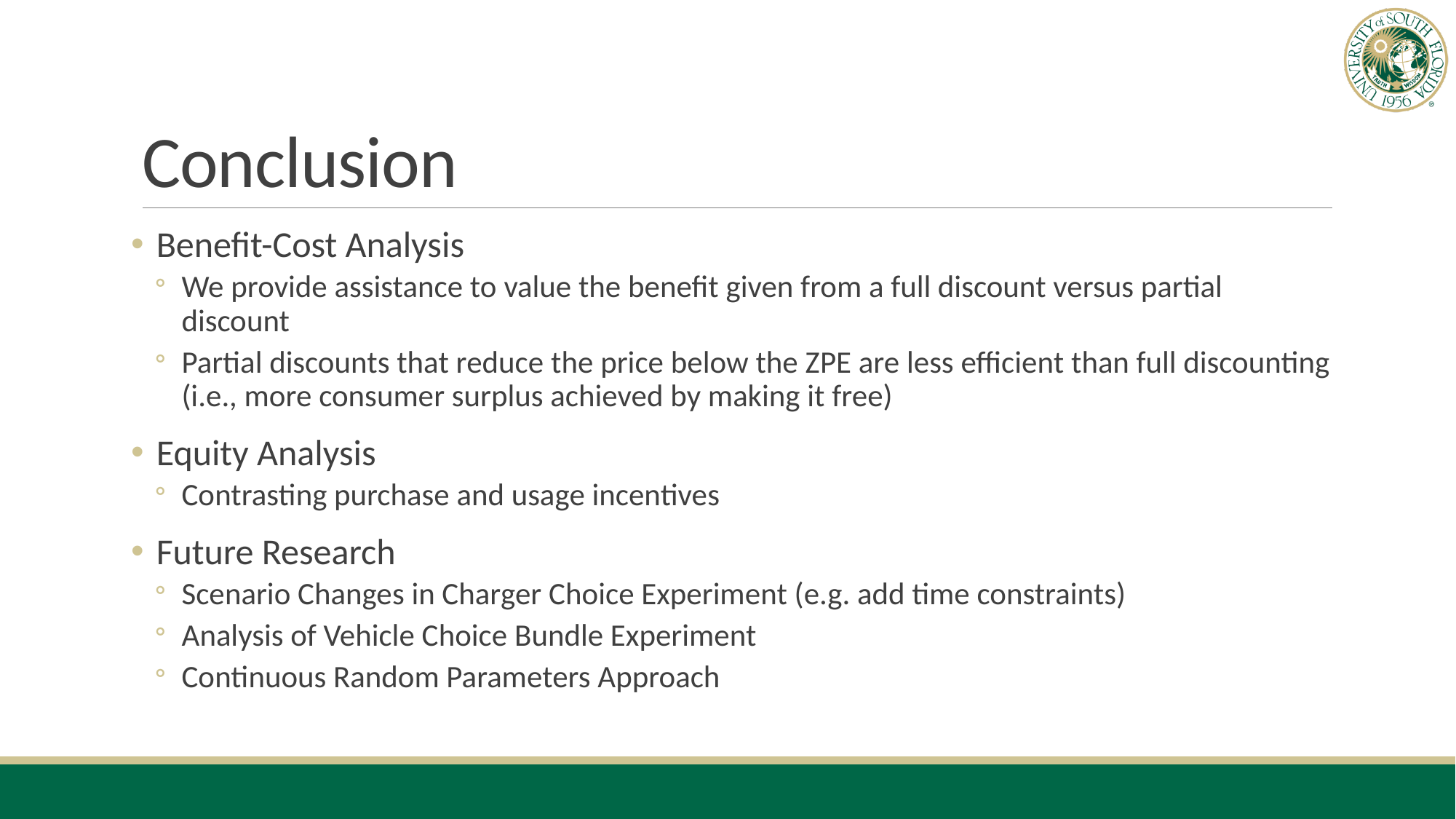

# Conclusion
Benefit-Cost Analysis
We provide assistance to value the benefit given from a full discount versus partial discount
Partial discounts that reduce the price below the ZPE are less efficient than full discounting (i.e., more consumer surplus achieved by making it free)
Equity Analysis
Contrasting purchase and usage incentives
Future Research
Scenario Changes in Charger Choice Experiment (e.g. add time constraints)
Analysis of Vehicle Choice Bundle Experiment
Continuous Random Parameters Approach